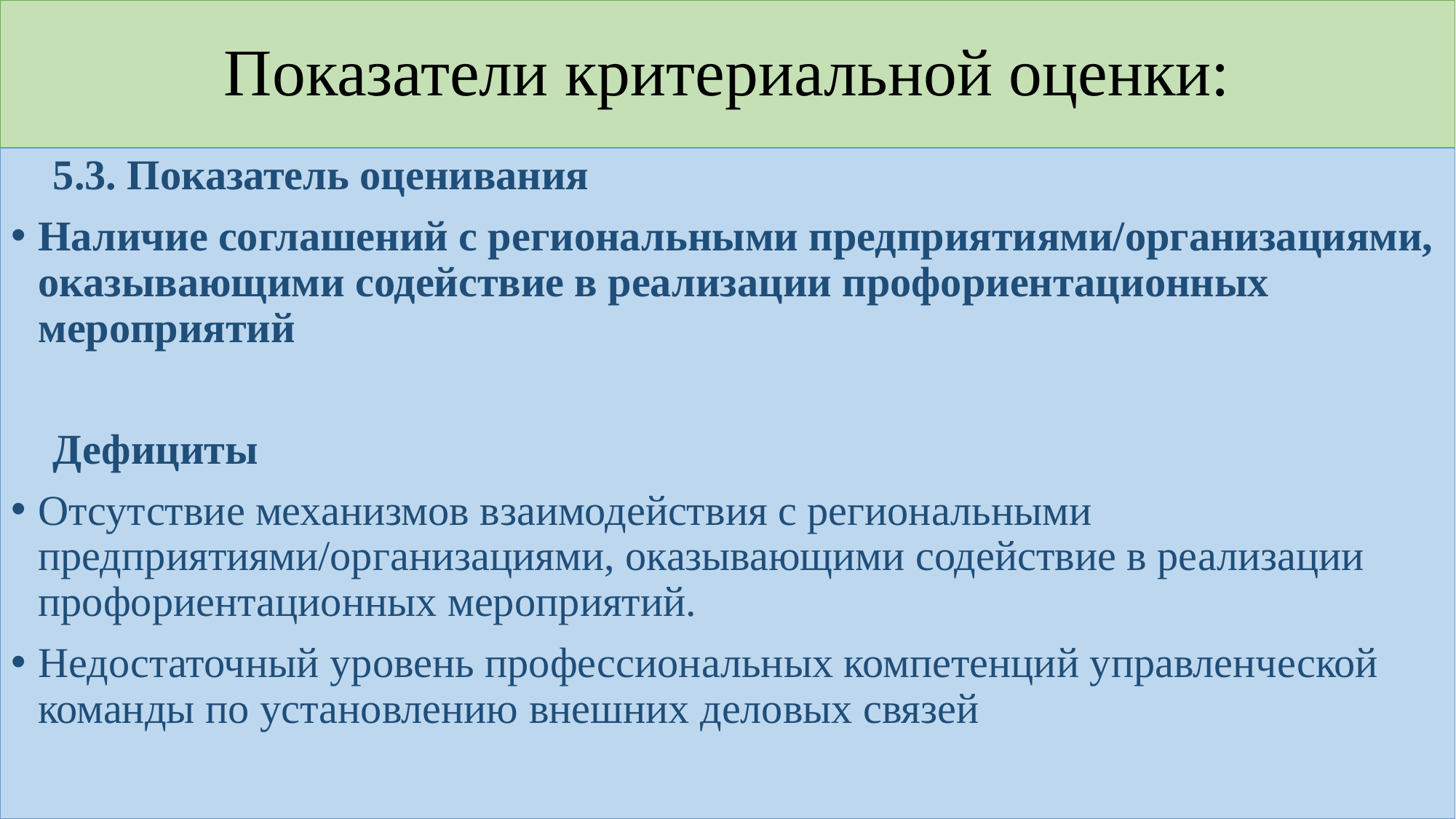

# Показатели критериальной оценки:
    5.3. Показатель оценивания
Наличие соглашений с региональными предприятиями/организациями, оказывающими содействие в реализации профориентационных мероприятий

    Дефициты
Отсутствие механизмов взаимодействия с региональными предприятиями/организациями, оказывающими содействие в реализации профориентационных мероприятий.
Недостаточный уровень профессиональных компетенций управленческой команды по установлению внешних деловых связей